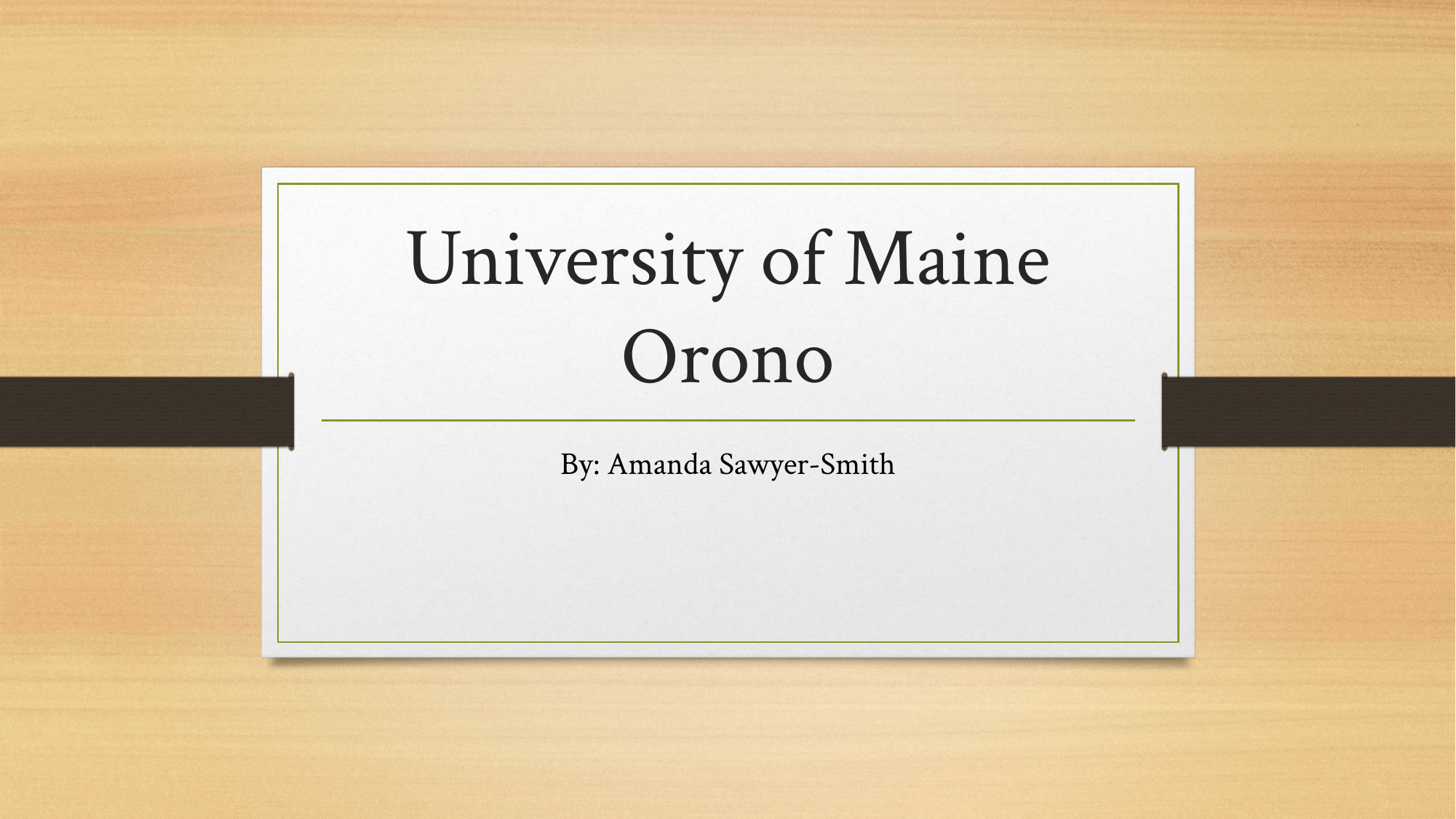

# University of Maine Orono
By: Amanda Sawyer-Smith